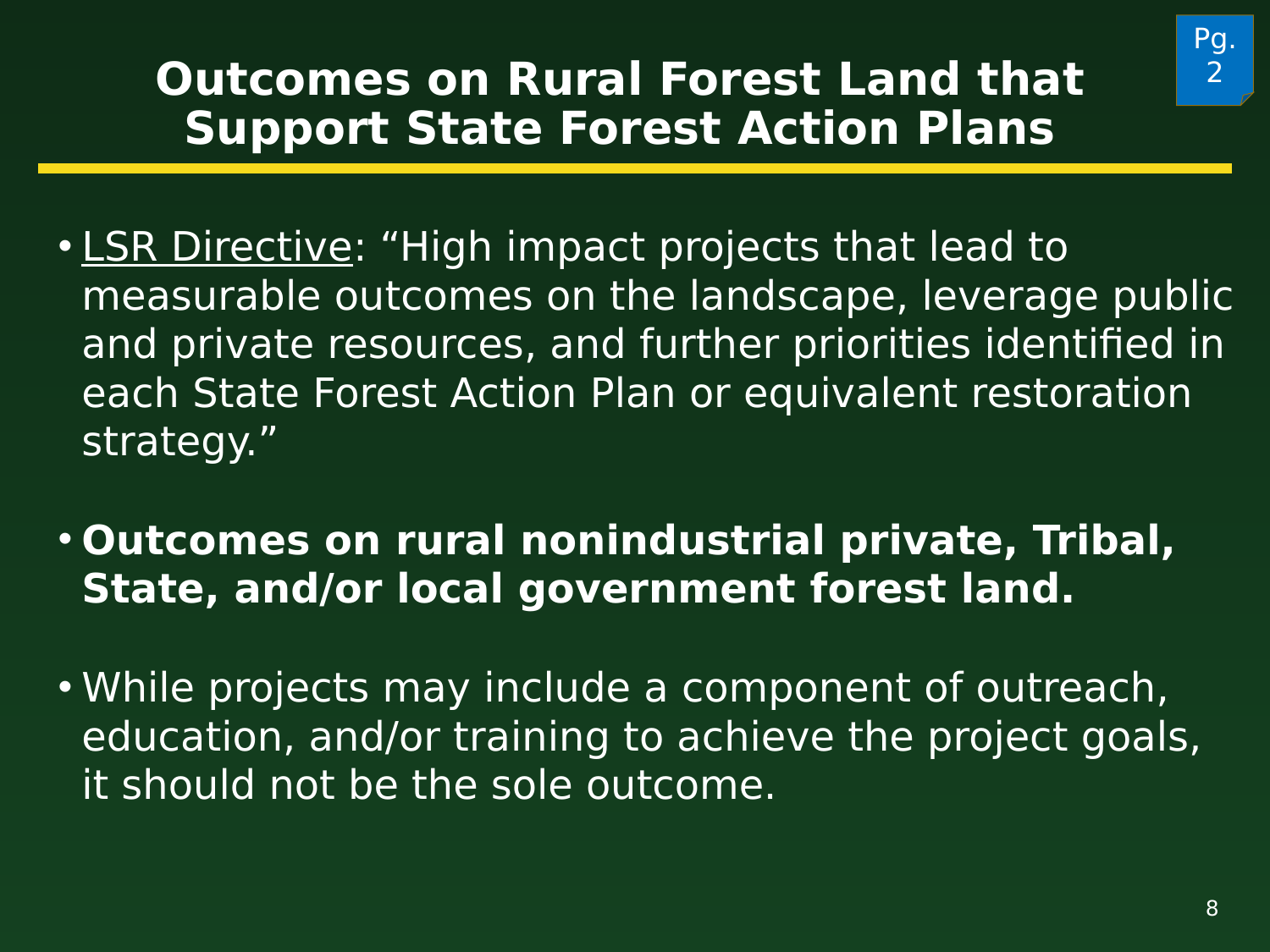

Pg. 2
# Outcomes on Rural Forest Land that Support State Forest Action Plans
LSR Directive: “High impact projects that lead to measurable outcomes on the landscape, leverage public and private resources, and further priorities identified in each State Forest Action Plan or equivalent restoration strategy.”
Outcomes on rural nonindustrial private, Tribal, State, and/or local government forest land.
While projects may include a component of outreach, education, and/or training to achieve the project goals, it should not be the sole outcome.
8